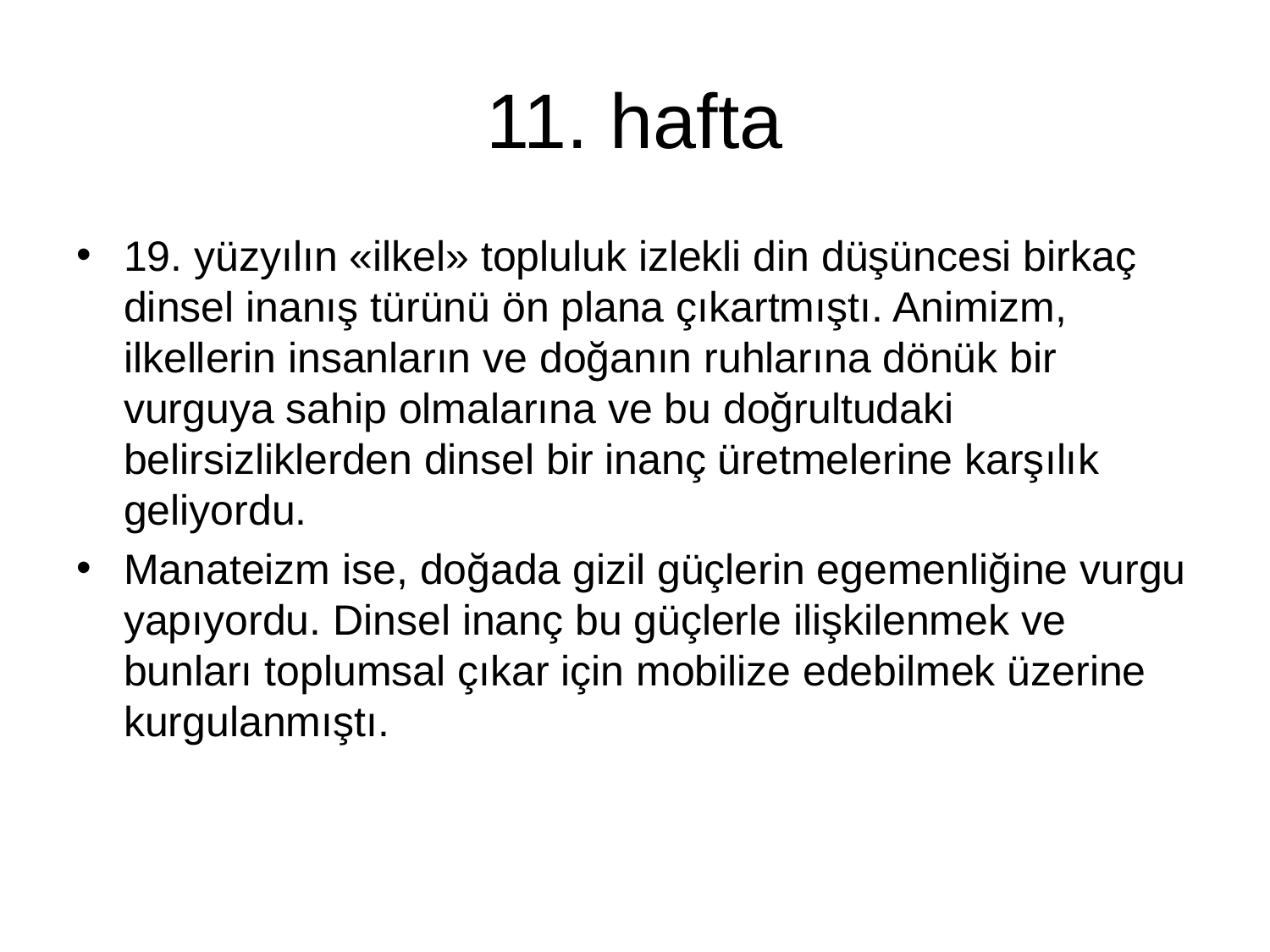

# 11. hafta
19. yüzyılın «ilkel» topluluk izlekli din düşüncesi birkaç dinsel inanış türünü ön plana çıkartmıştı. Animizm, ilkellerin insanların ve doğanın ruhlarına dönük bir vurguya sahip olmalarına ve bu doğrultudaki belirsizliklerden dinsel bir inanç üretmelerine karşılık geliyordu.
Manateizm ise, doğada gizil güçlerin egemenliğine vurgu yapıyordu. Dinsel inanç bu güçlerle ilişkilenmek ve bunları toplumsal çıkar için mobilize edebilmek üzerine kurgulanmıştı.